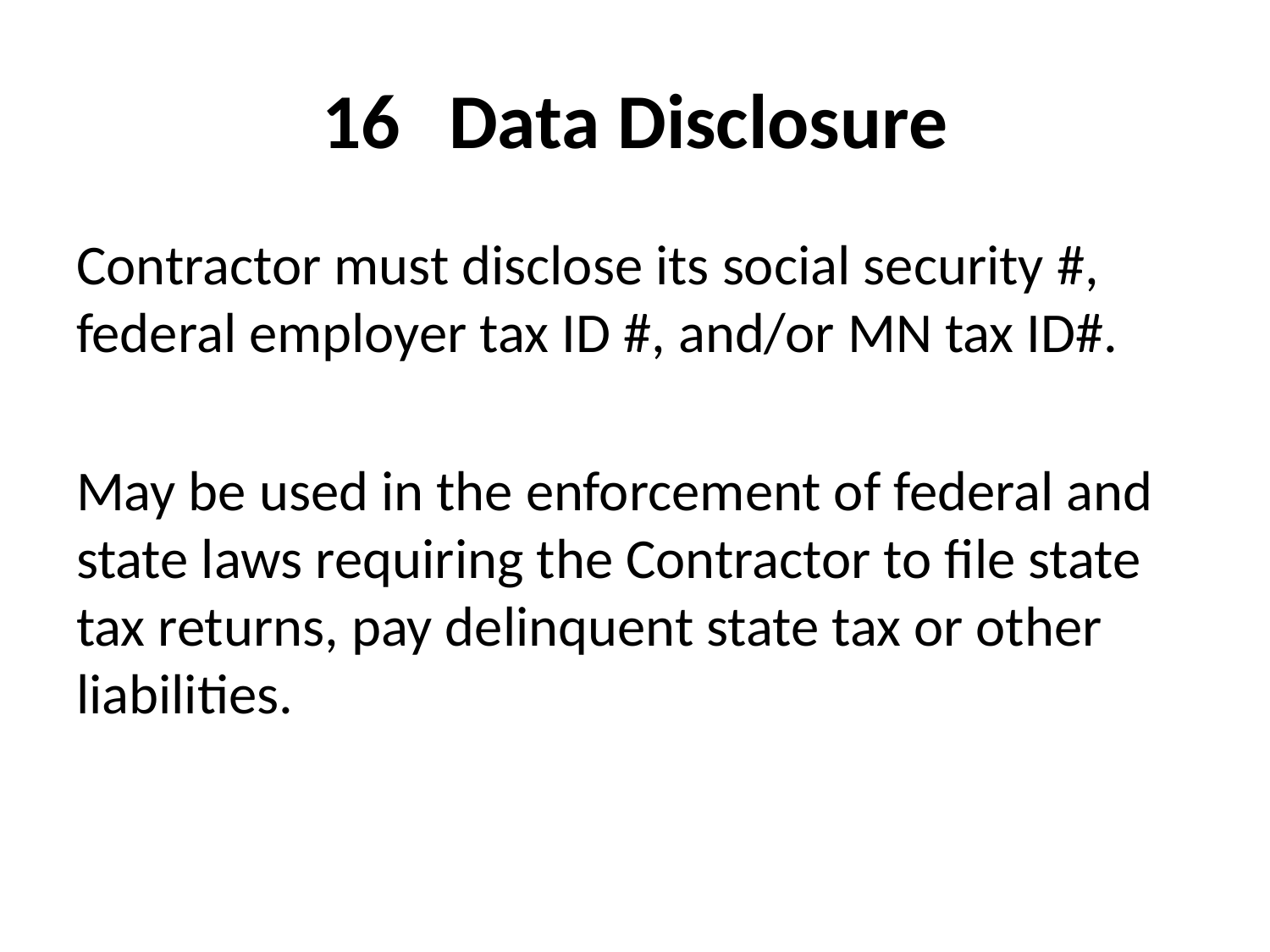

# 16	Data Disclosure
Contractor must disclose its social security #, federal employer tax ID #, and/or MN tax ID#.

May be used in the enforcement of federal and state laws requiring the Contractor to file state tax returns, pay delinquent state tax or other liabilities.